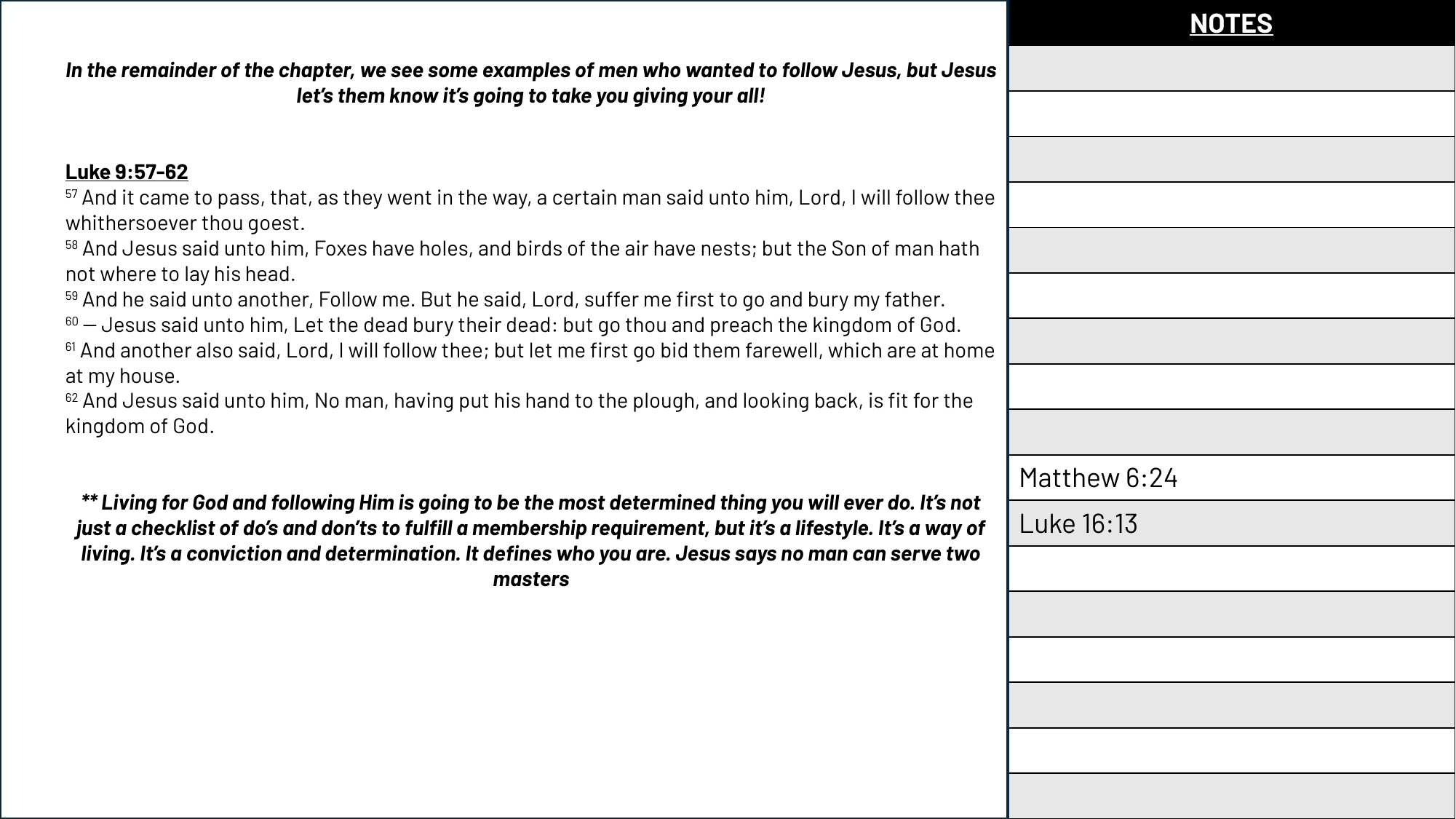

In the remainder of the chapter, we see some examples of men who wanted to follow Jesus, but Jesus let’s them know it’s going to take you giving your all!

Luke 9:57-62
57 And it came to pass, that, as they went in the way, a certain man said unto him, Lord, I will follow thee whithersoever thou goest.
58 And Jesus said unto him, Foxes have holes, and birds of the air have nests; but the Son of man hath not where to lay his head.
59 And he said unto another, Follow me. But he said, Lord, suffer me first to go and bury my father.
60 -- Jesus said unto him, Let the dead bury their dead: but go thou and preach the kingdom of God.
61 And another also said, Lord, I will follow thee; but let me first go bid them farewell, which are at home at my house.
62 And Jesus said unto him, No man, having put his hand to the plough, and looking back, is fit for the kingdom of God.

** Living for God and following Him is going to be the most determined thing you will ever do. It’s not just a checklist of do’s and don’ts to fulfill a membership requirement, but it’s a lifestyle. It’s a way of living. It’s a conviction and determination. It defines who you are. Jesus says no man can serve two masters
| NOTES |
| --- |
|  |
|  |
|  |
|  |
|  |
|  |
|  |
|  |
|  |
| Matthew 6:24 |
| Luke 16:13 |
|  |
|  |
|  |
|  |
|  |
|  |